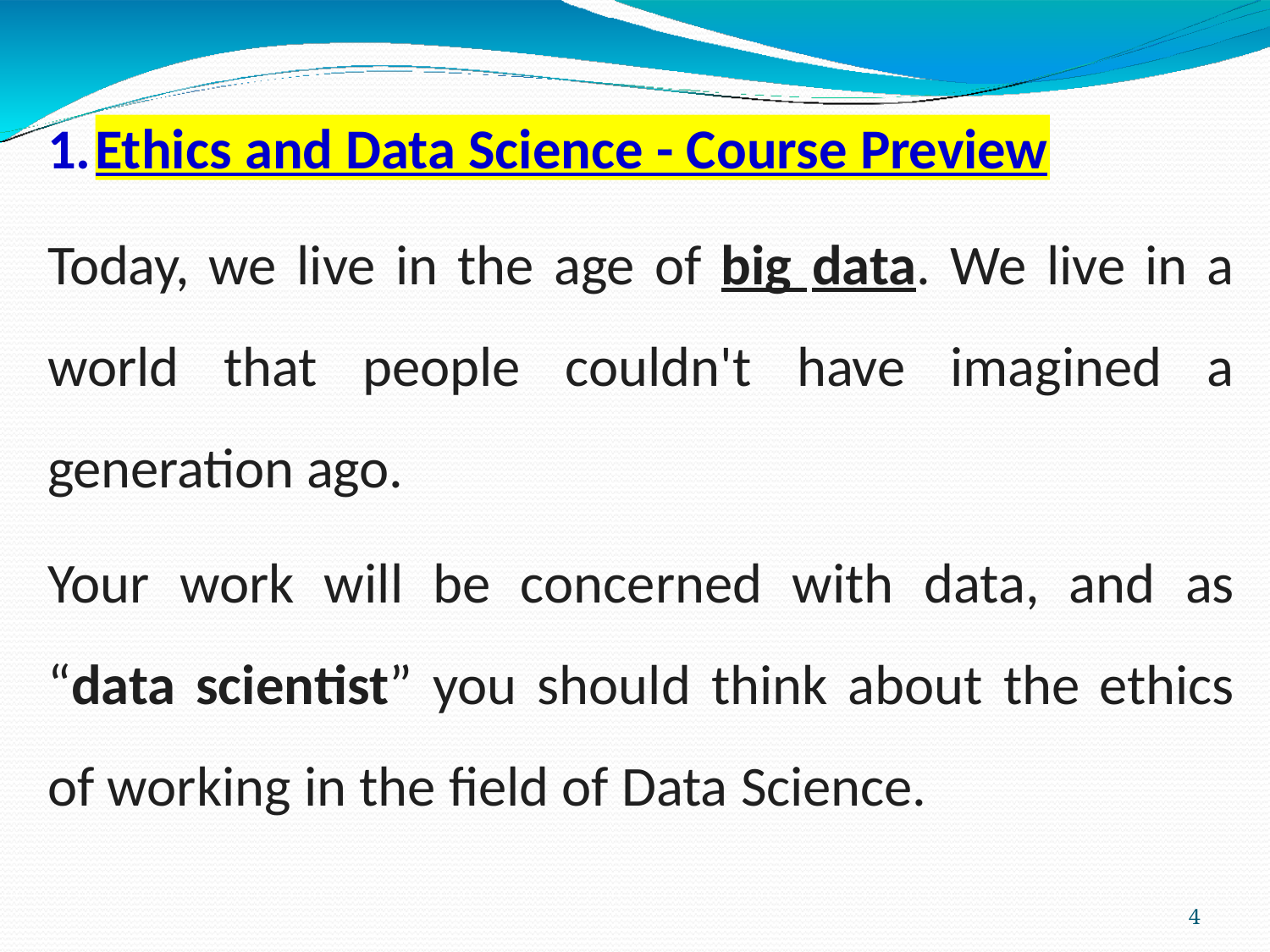

1.
Ethics and Data Science - Course Preview
Today, we live in the age of big data. We live in a world  that  people  couldn't  have  imagined  a generation ago.
Your  work  will  be  concerned  with  data,  and  as “data scientist” you should think about the ethics of working in the field of Data Science.
4